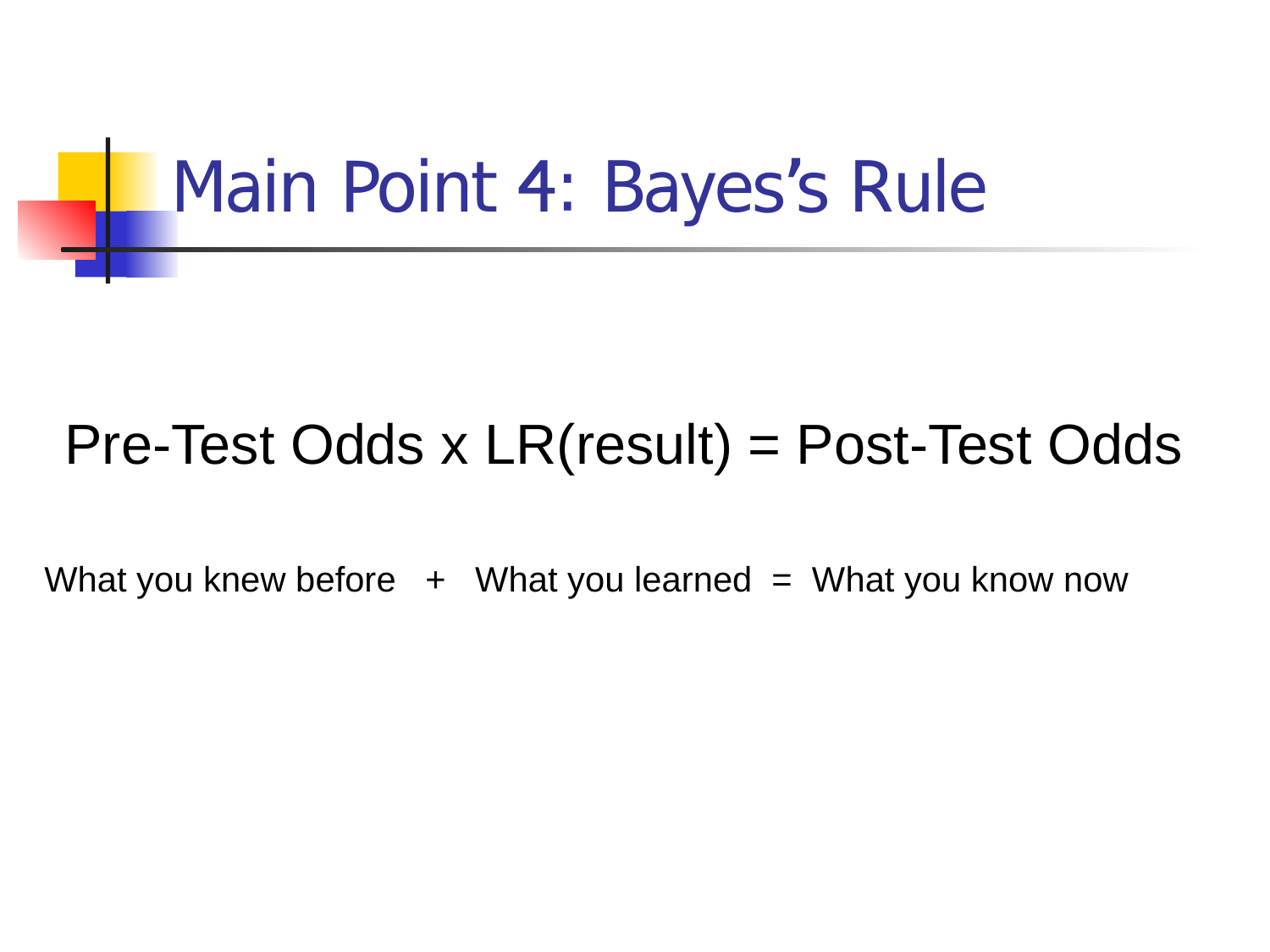

# Main Point 4: Bayes’s Rule

Pre-Test Odds x LR(result) = Post-Test Odds
What you knew before   +   What you learned  =  What you know now